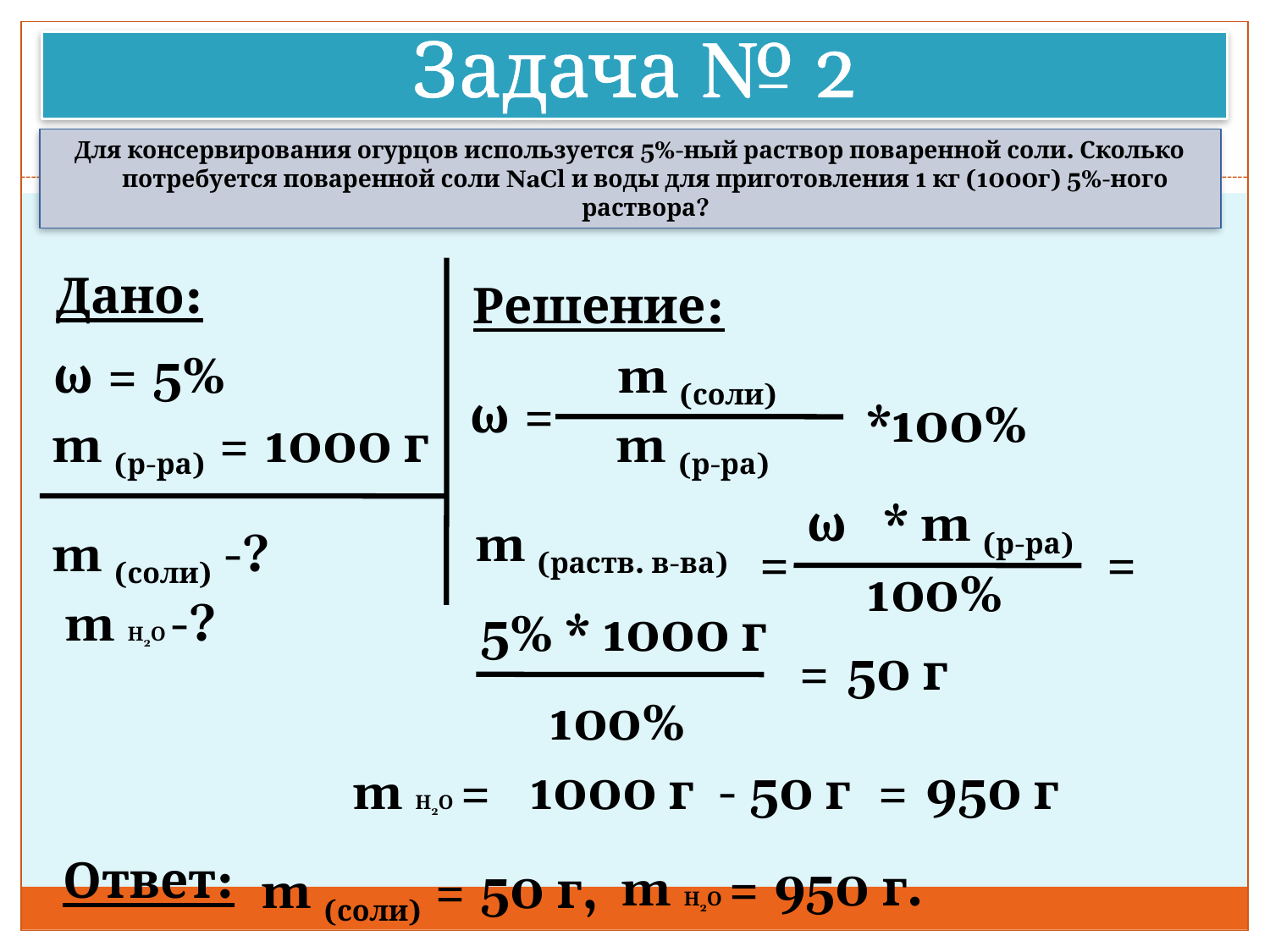

# Задача № 2
Для консервирования огурцов используется 5%-ный раствор поваренной соли. Сколько потребуется поваренной соли NaCl и воды для приготовления 1 кг (1000г) 5%-ного раствора?
Дано:
Решение:
ω = 5%
m (соли)
ω =
*100%
m (р-ра) = 1000 г
m (р-ра)
ω
* m (р-ра)
m (раств. в-ва)
m (соли) -?
=
=
100%
m Н2О -?
5% * 1000 г
=
50 г
100%
m Н2О =
1000 г
- 50 г
=
950 г
Ответ:
m Н2О = 950 г.
m (соли) = 50 г,